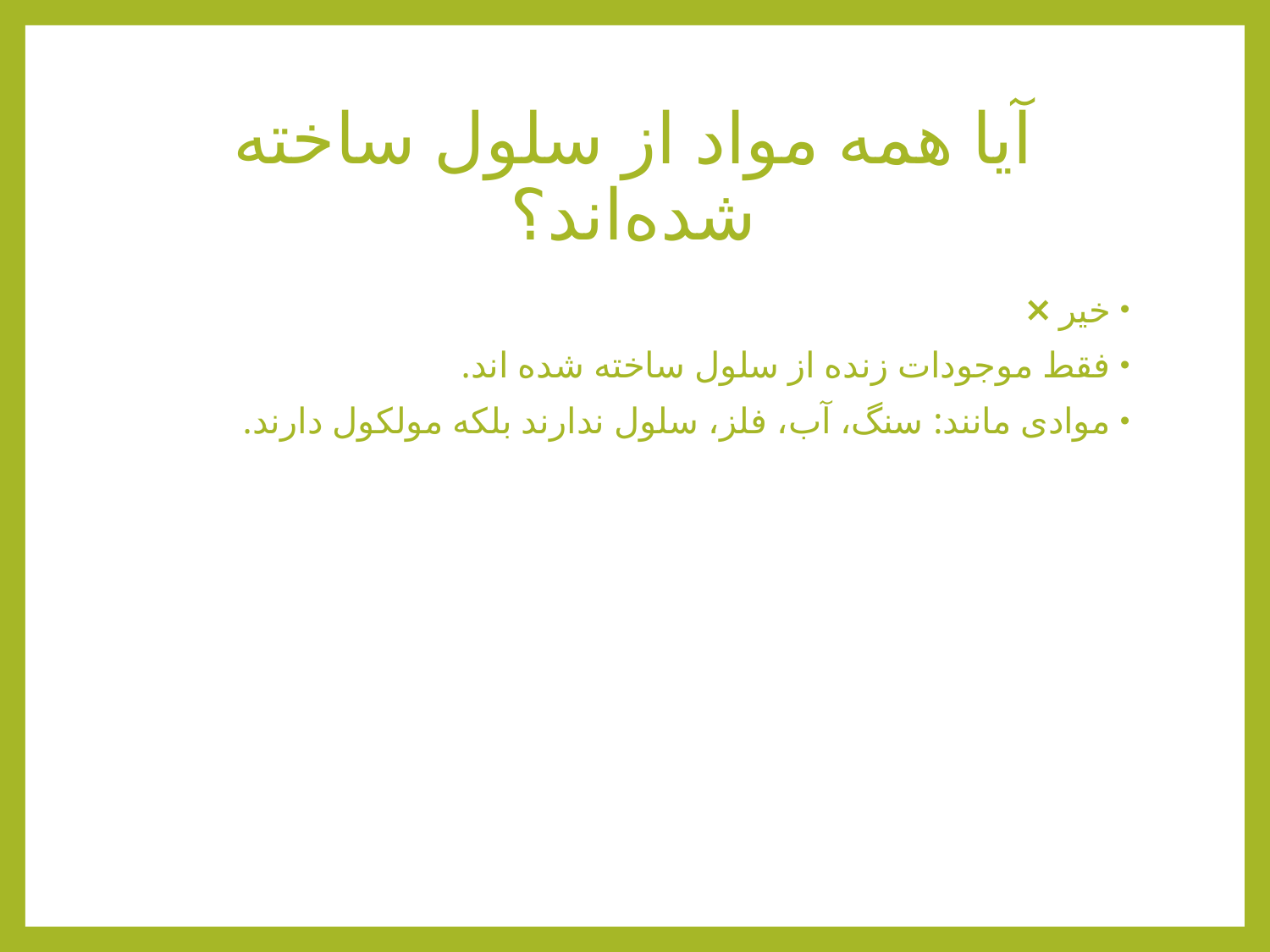

# آیا همه مواد از سلول ساخته شده‌اند؟
خیر ❌
فقط موجودات زنده از سلول ساخته شده اند.
موادی مانند: سنگ، آب، فلز، سلول ندارند بلکه مولکول دارند.